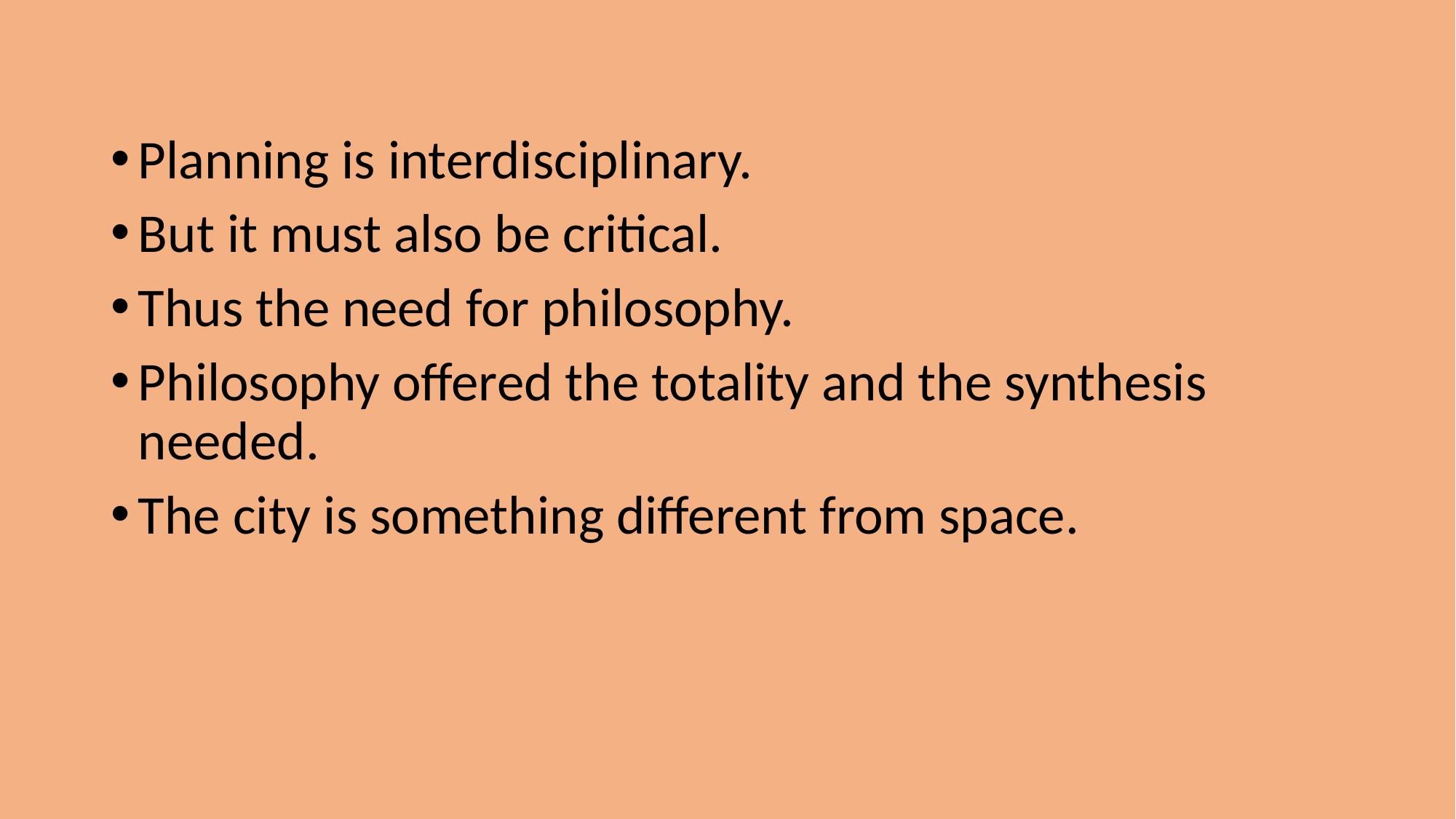

Planning is interdisciplinary.
But it must also be critical.
Thus the need for philosophy.
Philosophy offered the totality and the synthesis needed.
The city is something different from space.